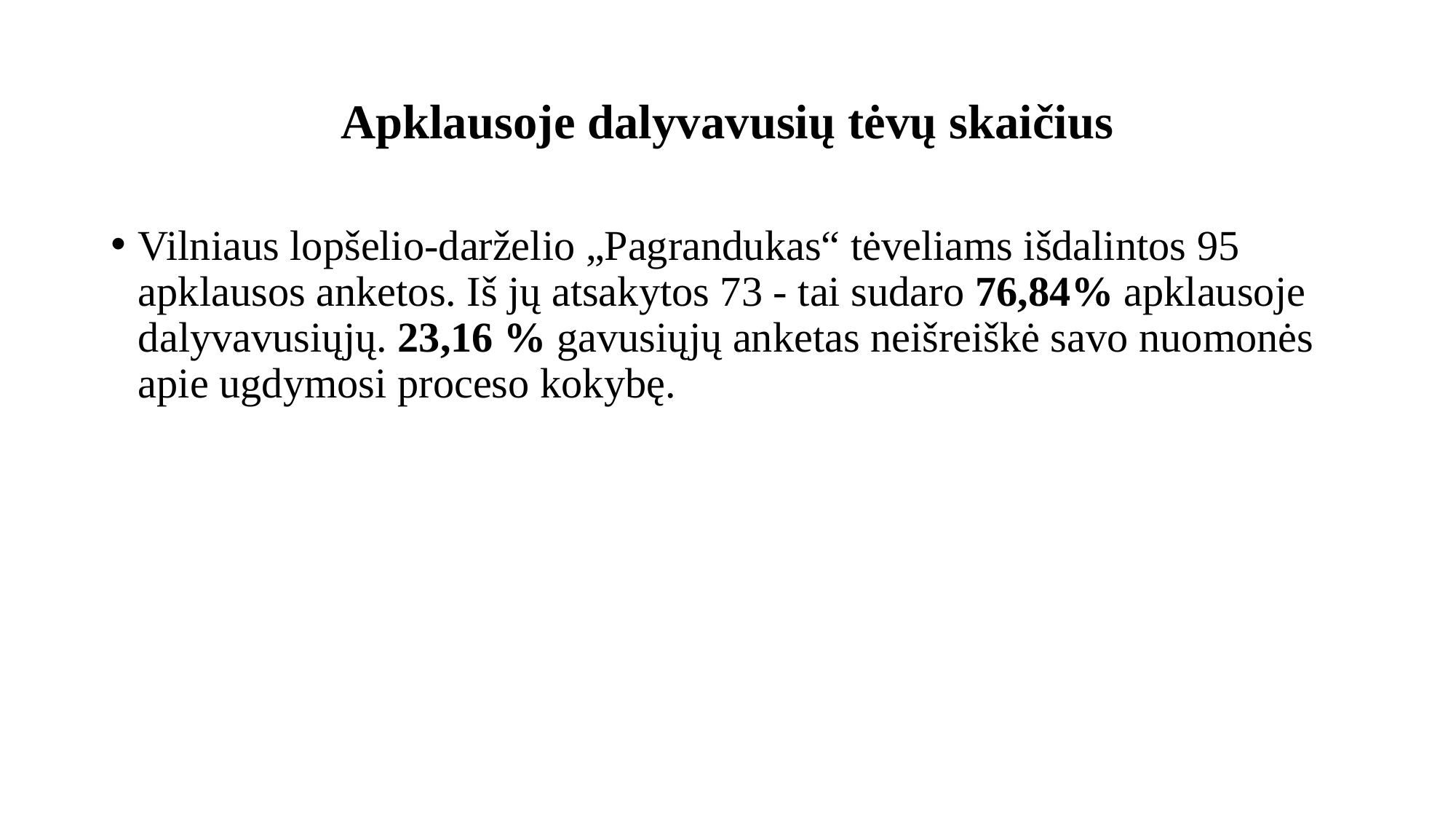

# Apklausoje dalyvavusių tėvų skaičius
Vilniaus lopšelio-darželio „Pagrandukas“ tėveliams išdalintos 95 apklausos anketos. Iš jų atsakytos 73 - tai sudaro 76,84% apklausoje dalyvavusiųjų. 23,16 % gavusiųjų anketas neišreiškė savo nuomonės apie ugdymosi proceso kokybę.